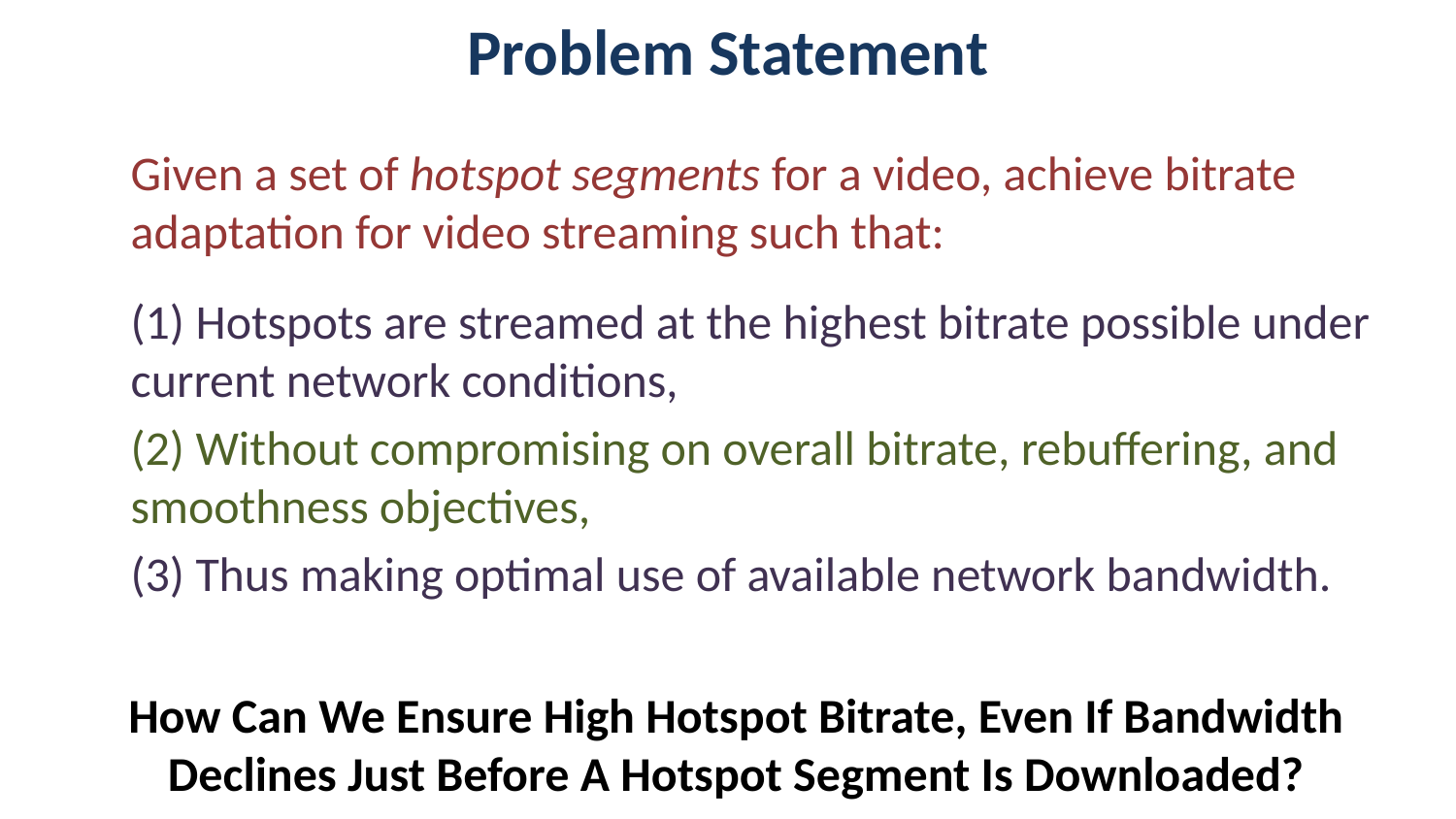

# Problem Statement

Given a set of hotspot segments for a video, achieve bitrate adaptation for video streaming such that:

(1) Hotspots are streamed at the highest bitrate possible under current network conditions,
(2) Without compromising on overall bitrate, rebuffering, and smoothness objectives,
(3) Thus making optimal use of available network bandwidth.

How Can We Ensure High Hotspot Bitrate, Even If Bandwidth Declines Just Before A Hotspot Segment Is Downloaded?